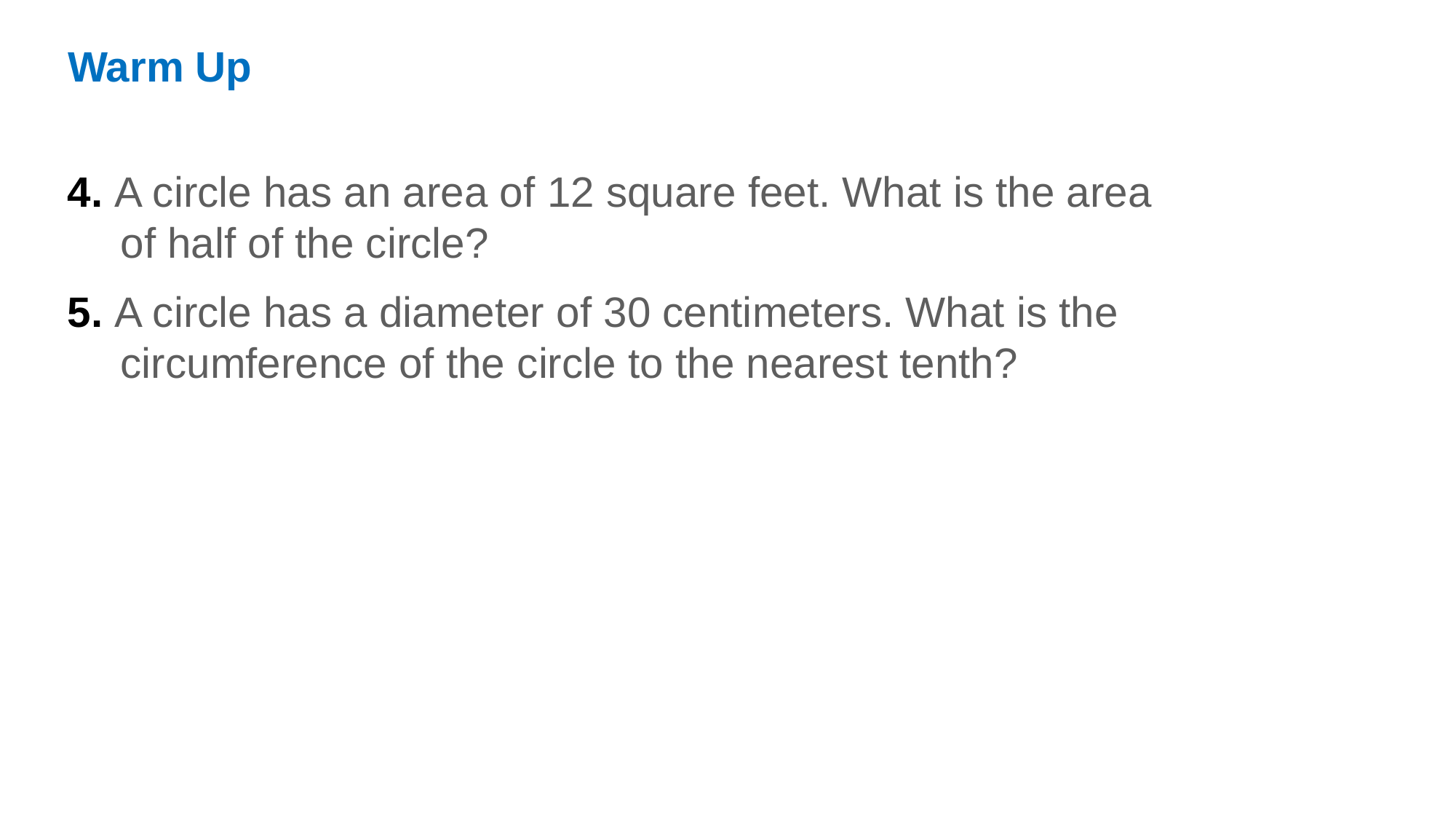

Warm Up
4. A circle has an area of 12 square feet. What is the area of half of the circle?
5. A circle has a diameter of 30 centimeters. What is the circumference of the circle to the nearest tenth?